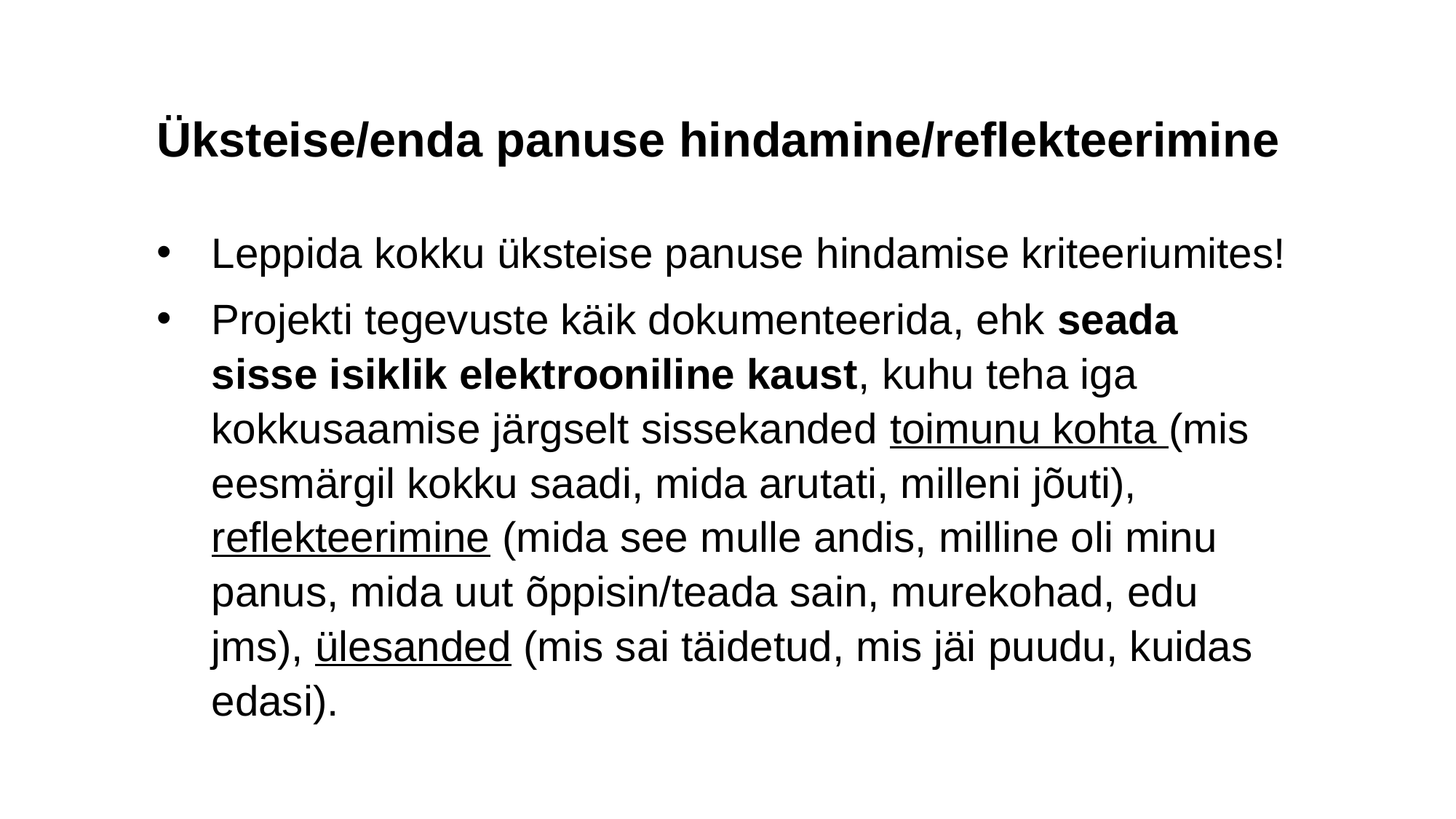

Üksteise/enda panuse hindamine/reflekteerimine

Leppida kokku üksteise panuse hindamise kriteeriumites!
Projekti tegevuste käik dokumenteerida, ehk seada  sisse isiklik elektrooniline kaust, kuhu teha iga kokkusaamise järgselt sissekanded toimunu kohta (mis eesmärgil kokku saadi, mida arutati, milleni jõuti), reflekteerimine (mida see mulle andis, milline oli minu panus, mida uut õppisin/teada sain, murekohad, edu jms), ülesanded (mis sai täidetud, mis jäi puudu, kuidas edasi).